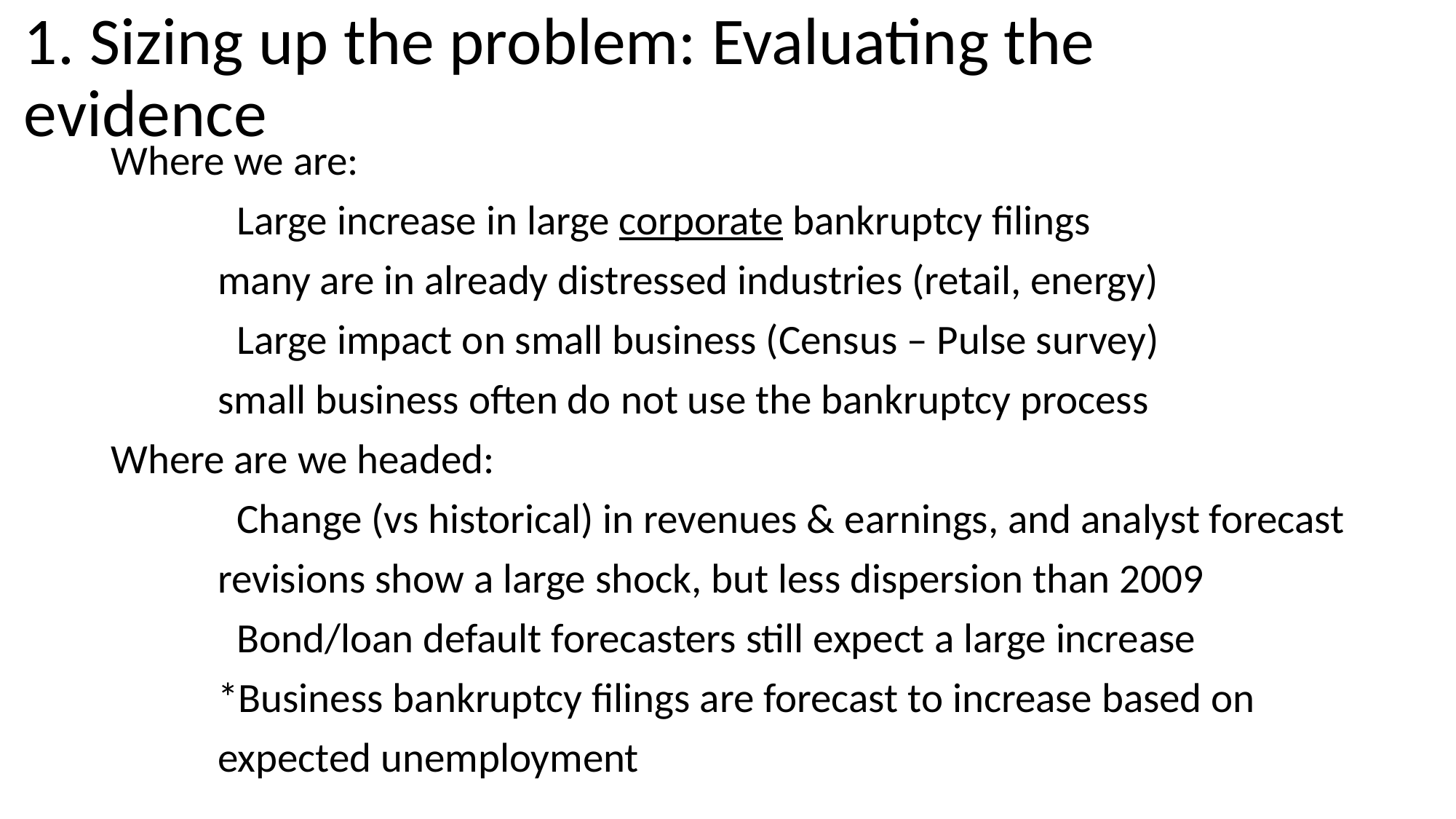

# 1. Sizing up the problem: Evaluating the evidence
Where we are:
	  Large increase in large corporate bankruptcy filings
		many are in already distressed industries (retail, energy)
	  Large impact on small business (Census – Pulse survey)
		small business often do not use the bankruptcy process
Where are we headed:
	  Change (vs historical) in revenues & earnings, and analyst forecast
		revisions show a large shock, but less dispersion than 2009
	  Bond/loan default forecasters still expect a large increase
	*Business bankruptcy filings are forecast to increase based on
		expected unemployment